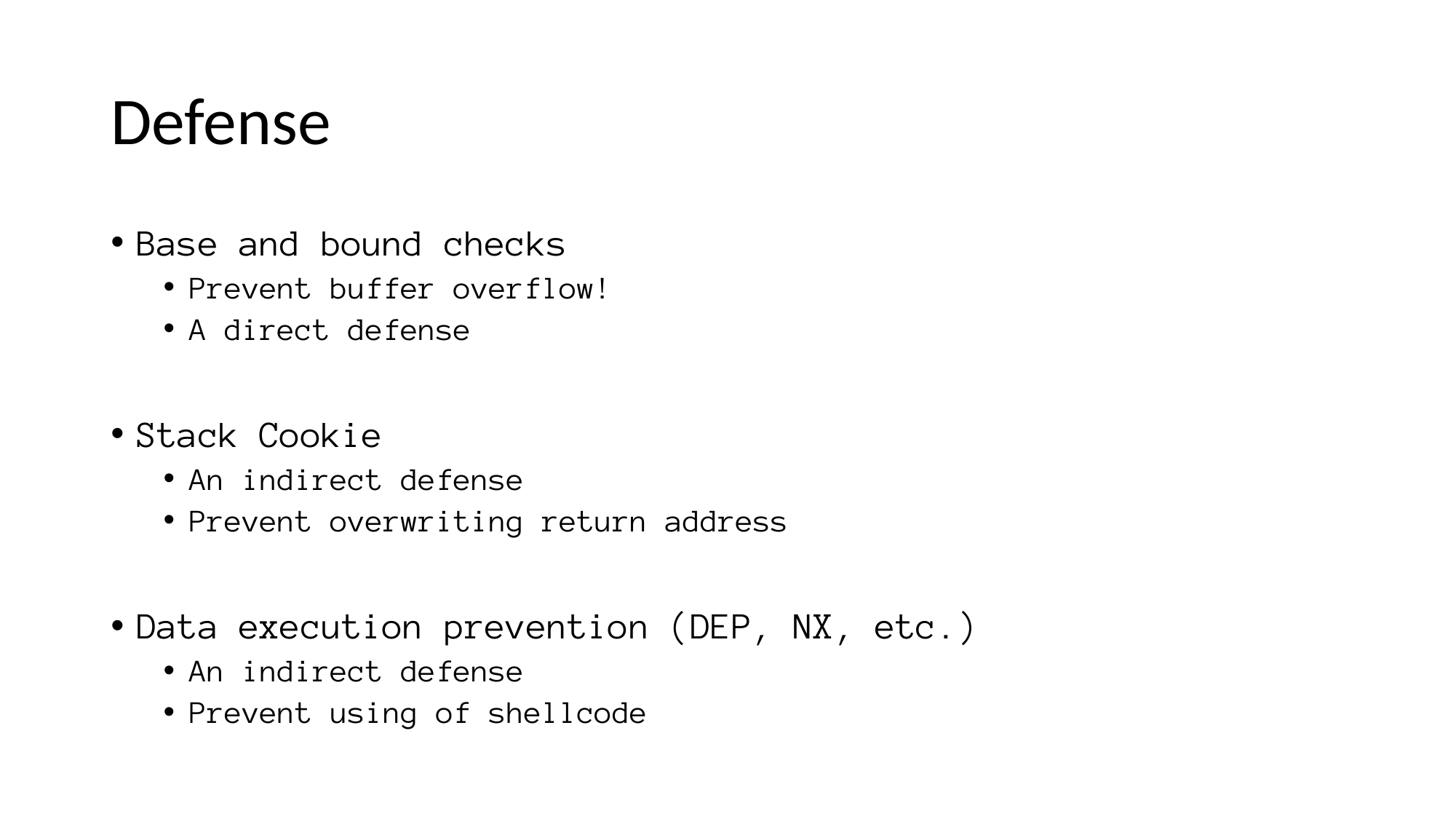

# Defense
Base and bound checks
Prevent buffer overflow!
A direct defense

Stack Cookie
An indirect defense
Prevent overwriting return address

Data execution prevention (DEP, NX, etc.)
An indirect defense
Prevent using of shellcode